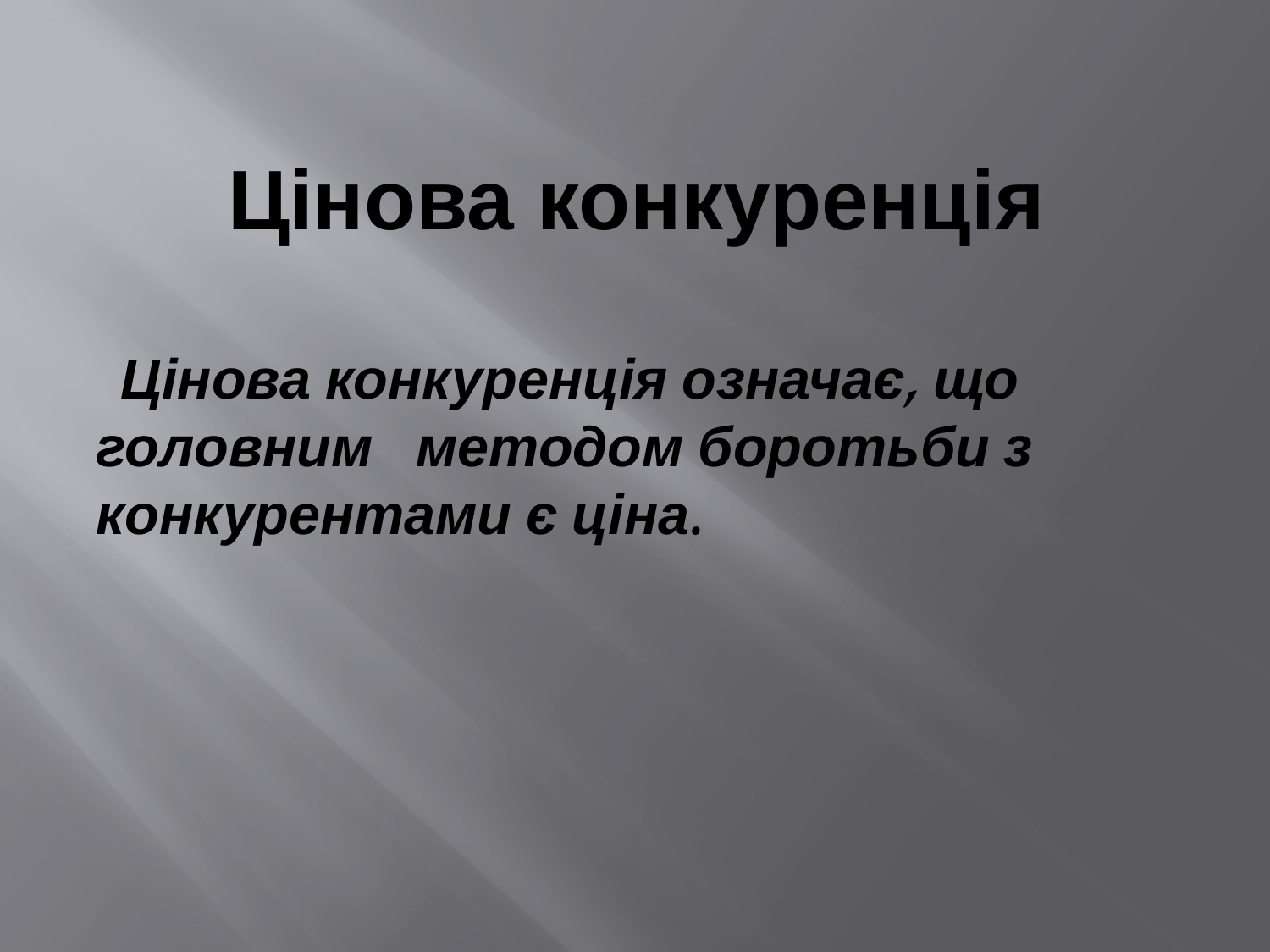

# Цінова конкуренція
  Цінова конкуренція означає, що головним   методом боротьби з конкурентами є ціна.